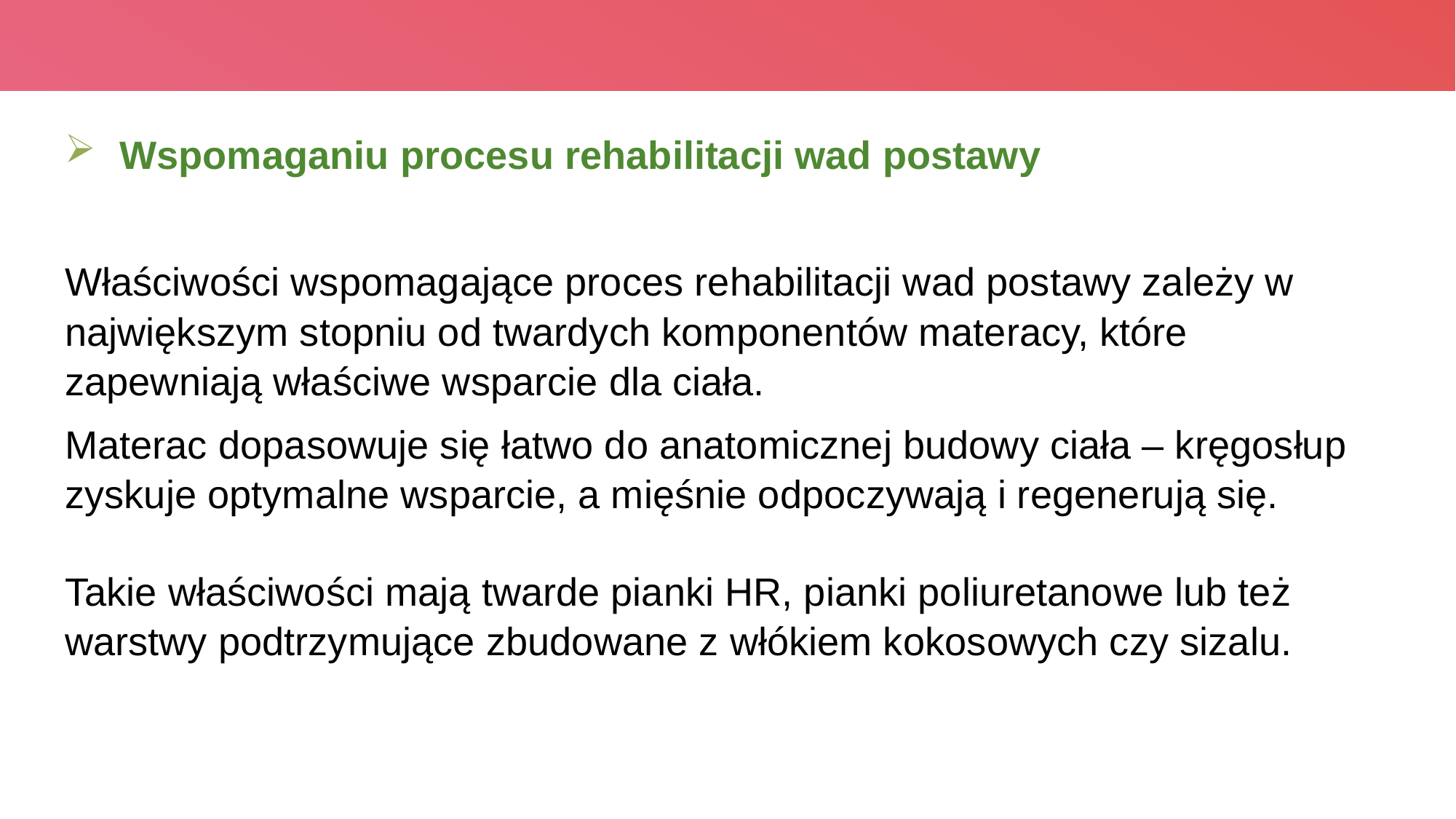

Wspomaganiu procesu rehabilitacji wad postawy

Właściwości wspomagające proces rehabilitacji wad postawy zależy w największym stopniu od twardych komponentów materacy, które zapewniają właściwe wsparcie dla ciała.
Materac dopasowuje się łatwo do anatomicznej budowy ciała – kręgosłup zyskuje optymalne wsparcie, a mięśnie odpoczywają i regenerują się.

Takie właściwości mają twarde pianki HR, pianki poliuretanowe lub też warstwy podtrzymujące zbudowane z włókiem kokosowych czy sizalu.